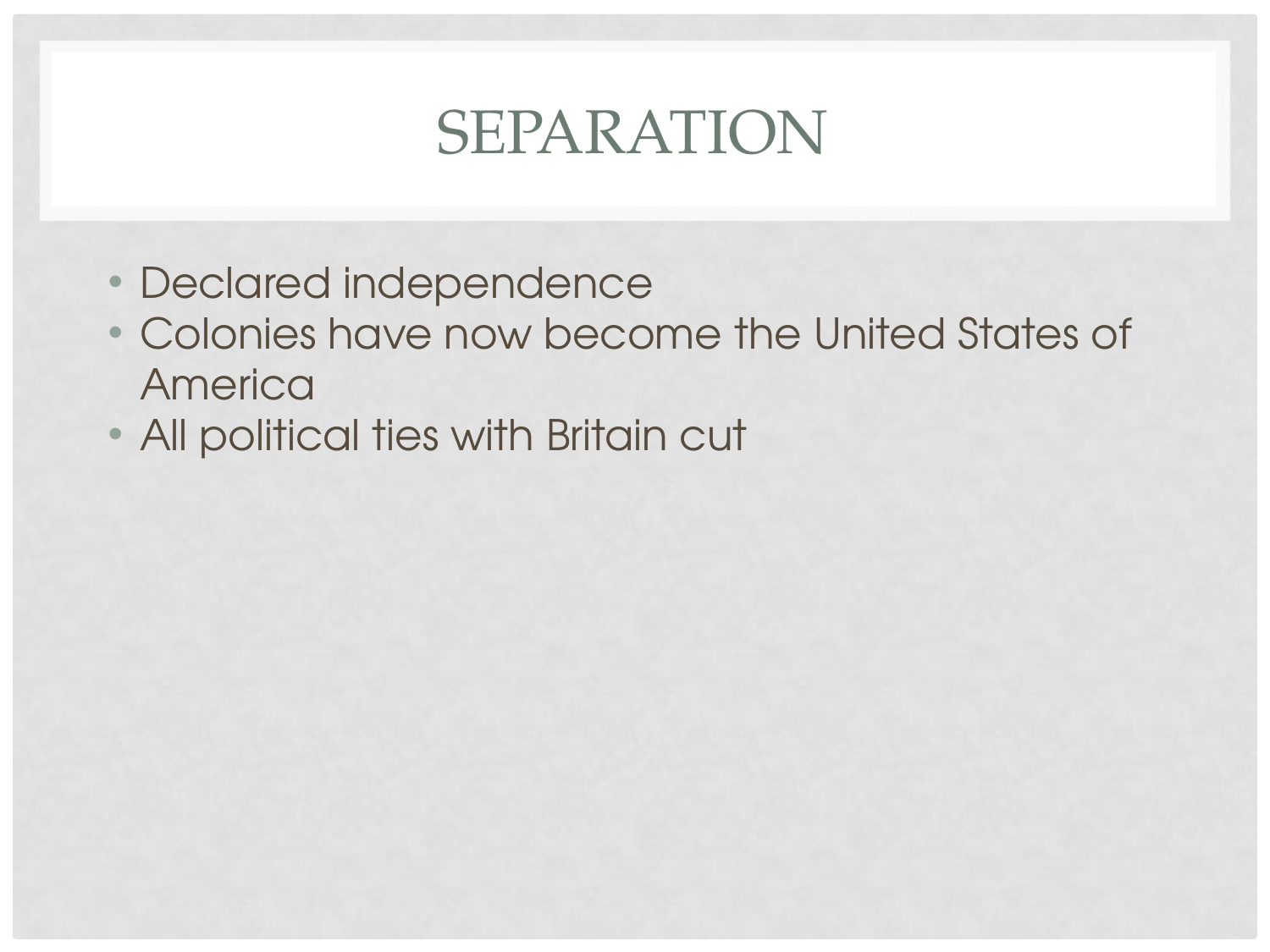

# SEPARATION
Declared independence
Colonies have now become the United States of America
All political ties with Britain cut